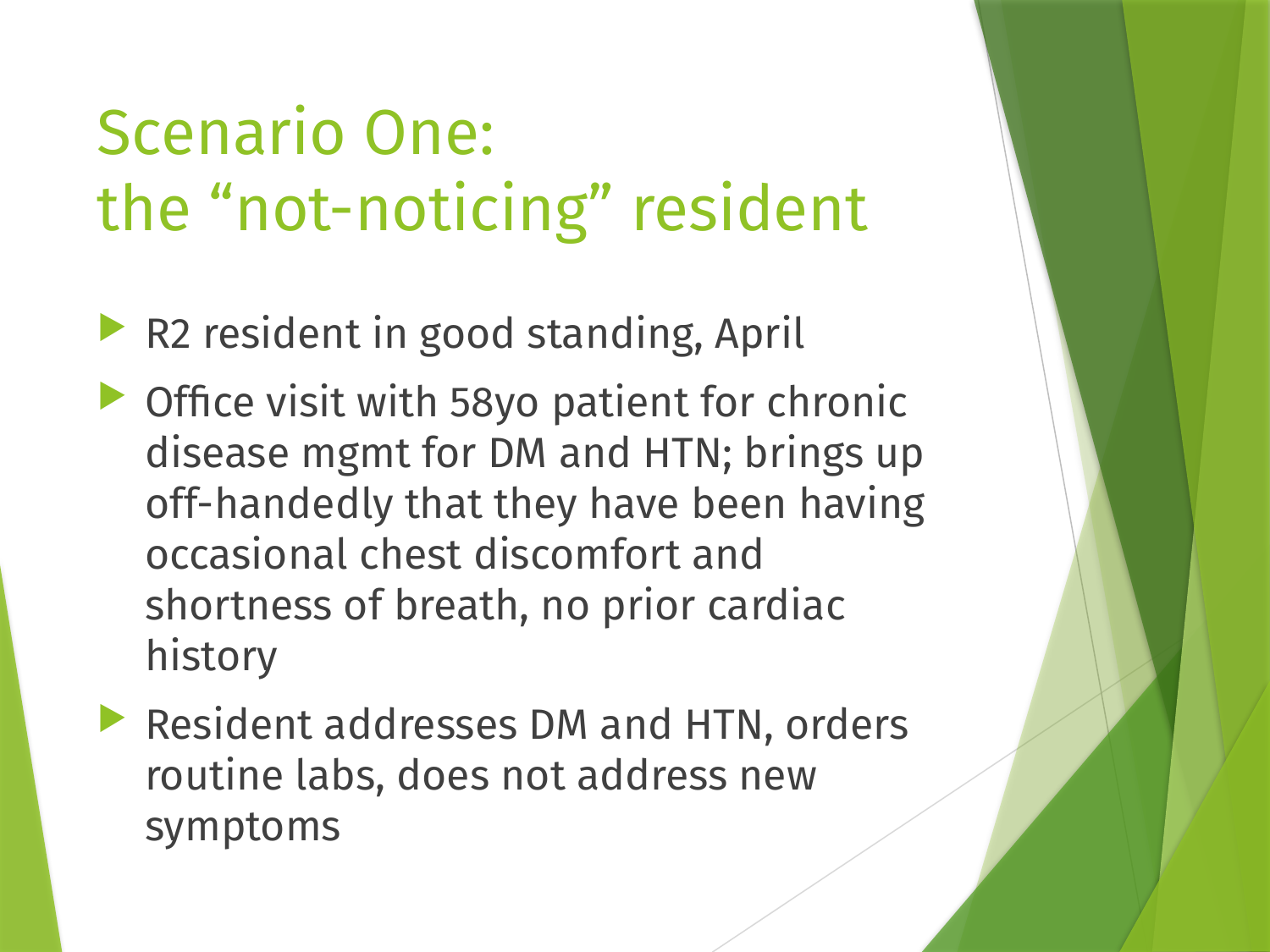

# Scenario One: the “not-noticing” resident
R2 resident in good standing, April
Office visit with 58yo patient for chronic disease mgmt for DM and HTN; brings up off-handedly that they have been having occasional chest discomfort and shortness of breath, no prior cardiac history
Resident addresses DM and HTN, orders routine labs, does not address new symptoms